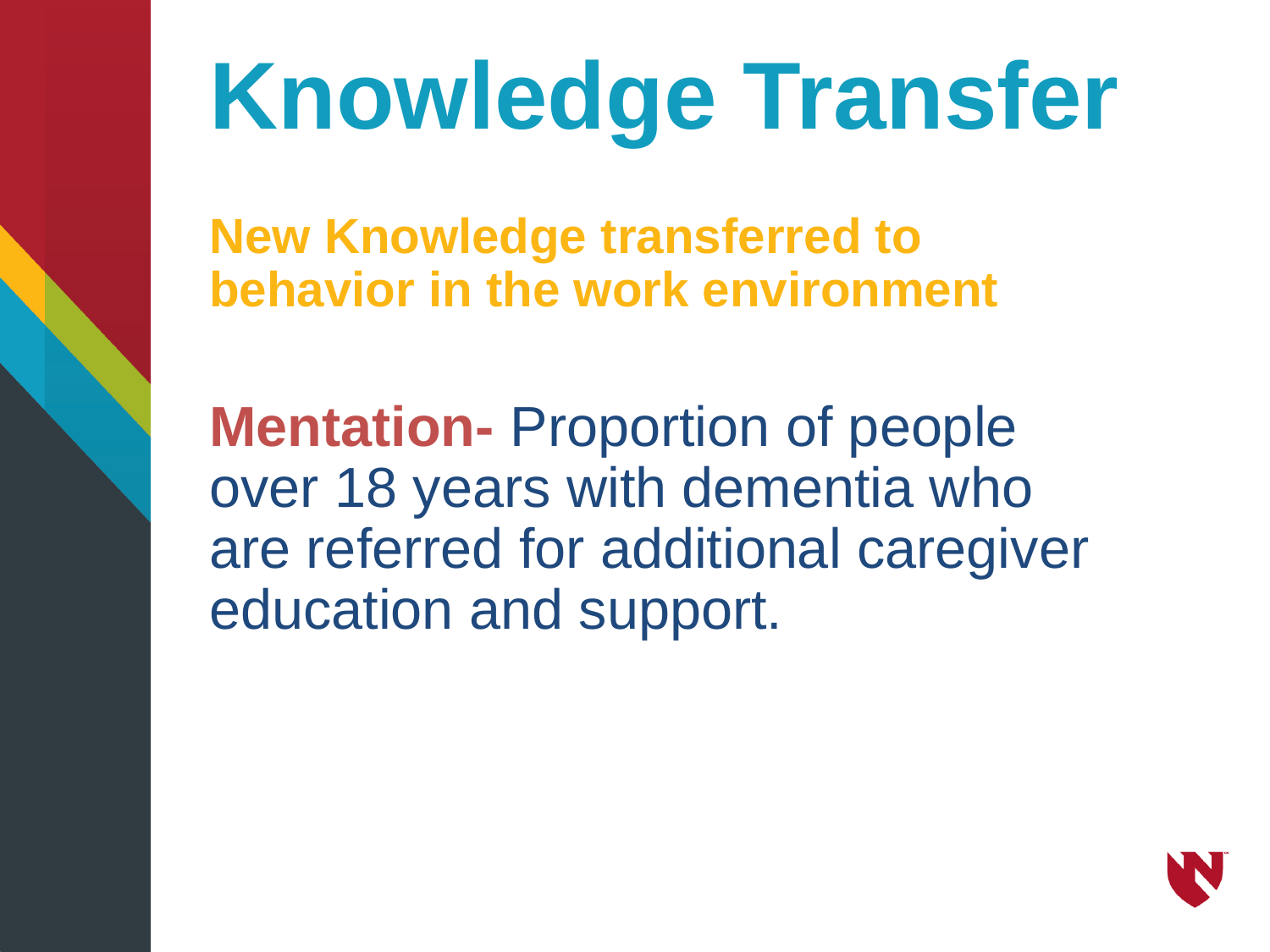

# Knowledge Transfer
New Knowledge transferred to behavior in the work environment

Mentation- Proportion of people over 18 years with dementia who are referred for additional caregiver education and support.